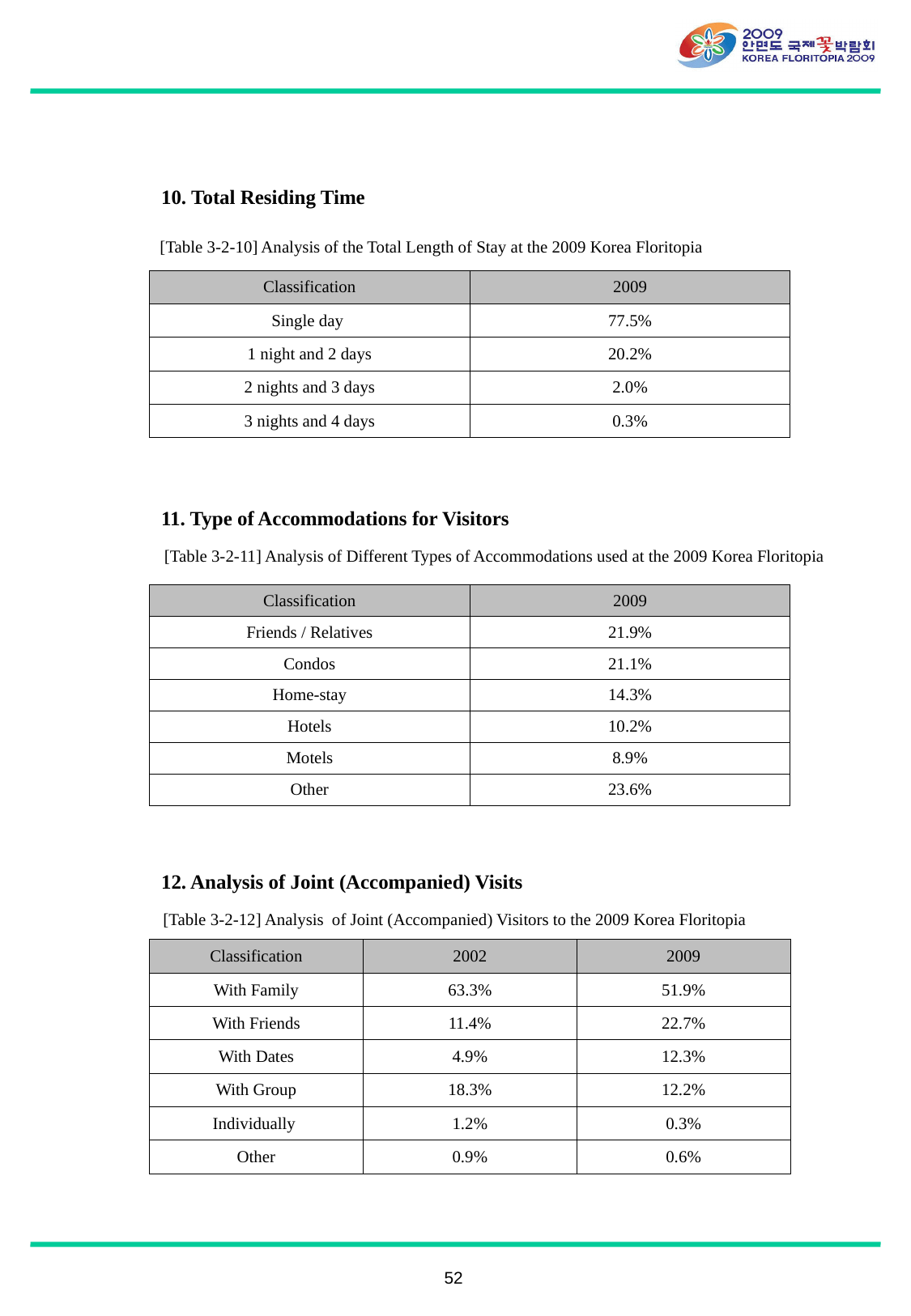

10. Total Residing Time
[Table 3-2-10] Analysis of the Total Length of Stay at the 2009 Korea Floritopia
| Classification | 2009 |
| --- | --- |
| Single day | 77.5% |
| 1 night and 2 days | 20.2% |
| 2 nights and 3 days | 2.0% |
| 3 nights and 4 days | 0.3% |
11. Type of Accommodations for Visitors
[Table 3-2-11] Analysis of Different Types of Accommodations used at the 2009 Korea Floritopia
| Classification | 2009 |
| --- | --- |
| Friends / Relatives | 21.9% |
| Condos | 21.1% |
| Home-stay | 14.3% |
| Hotels | 10.2% |
| Motels | 8.9% |
| Other | 23.6% |
12. Analysis of Joint (Accompanied) Visits
[Table 3-2-12] Analysis  of Joint (Accompanied) Visitors to the 2009 Korea Floritopia
| Classification | 2002 | 2009 |
| --- | --- | --- |
| With Family | 63.3% | 51.9% |
| With Friends | 11.4% | 22.7% |
| With Dates | 4.9% | 12.3% |
| With Group | 18.3% | 12.2% |
| Individually | 1.2% | 0.3% |
| Other | 0.9% | 0.6% |
52